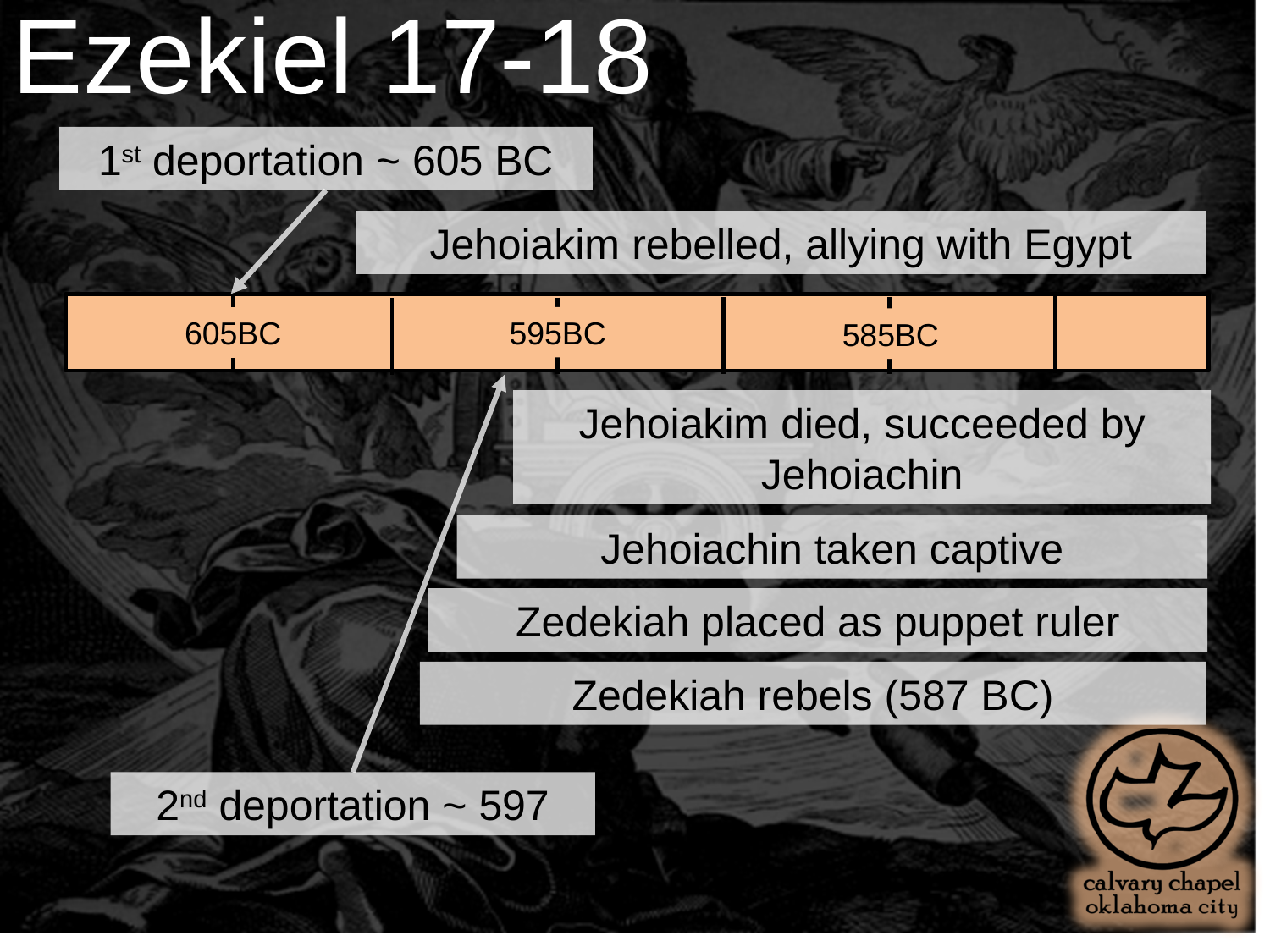

Ezekiel 17-18
1st deportation ~ 605 BC
Jehoiakim rebelled, allying with Egypt

595BC
605BC
585BC
Jehoiakim died, succeeded by Jehoiachin
Jehoiachin taken captive
Zedekiah placed as puppet ruler
Zedekiah rebels (587 BC)
2nd deportation ~ 597